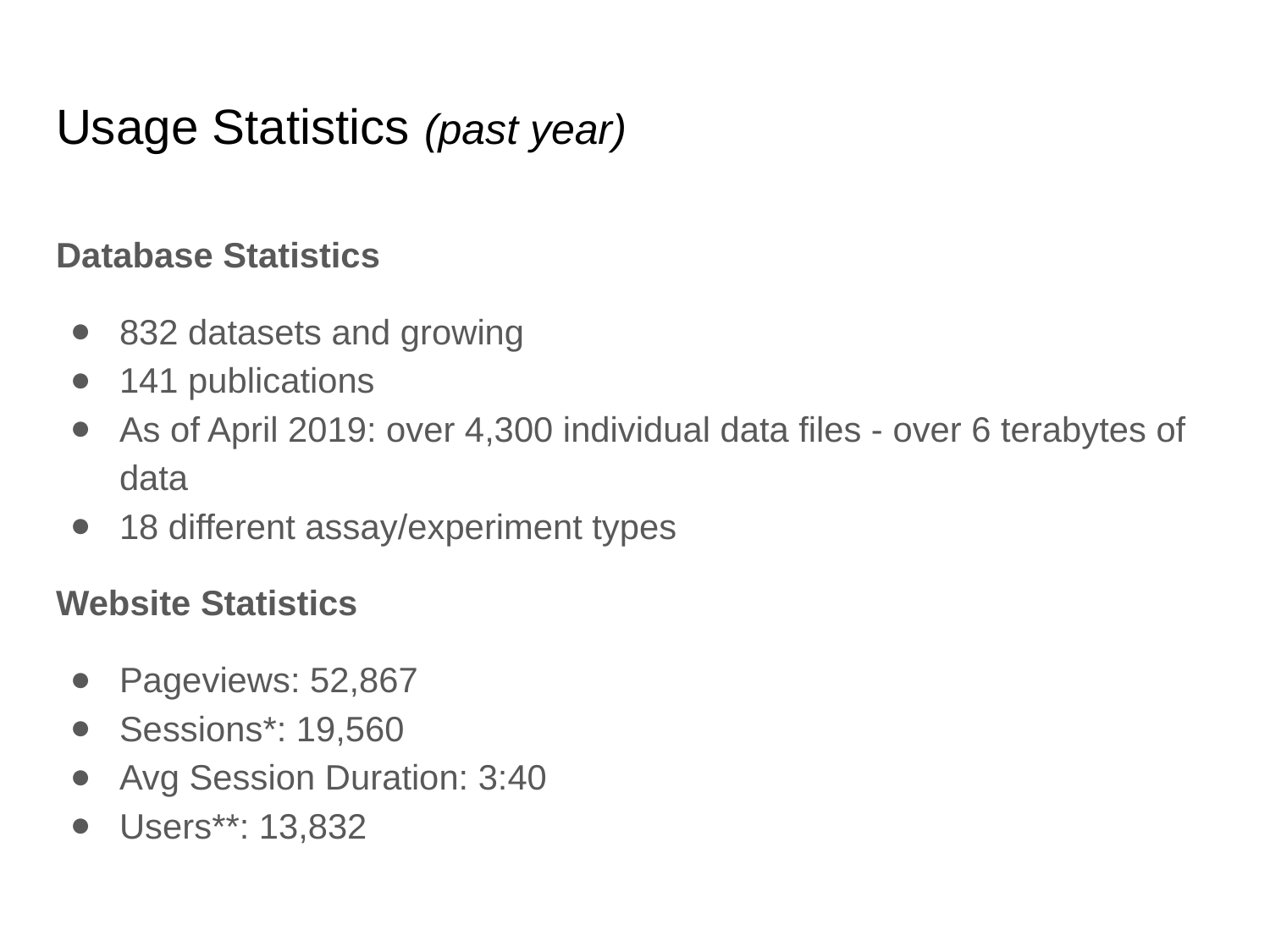

# Usage Statistics (past year)
Database Statistics
832 datasets and growing
141 publications
As of April 2019: over 4,300 individual data files - over 6 terabytes of data
18 different assay/experiment types
Website Statistics
Pageviews: 52,867
Sessions*: 19,560
Avg Session Duration: 3:40
Users**: 13,832